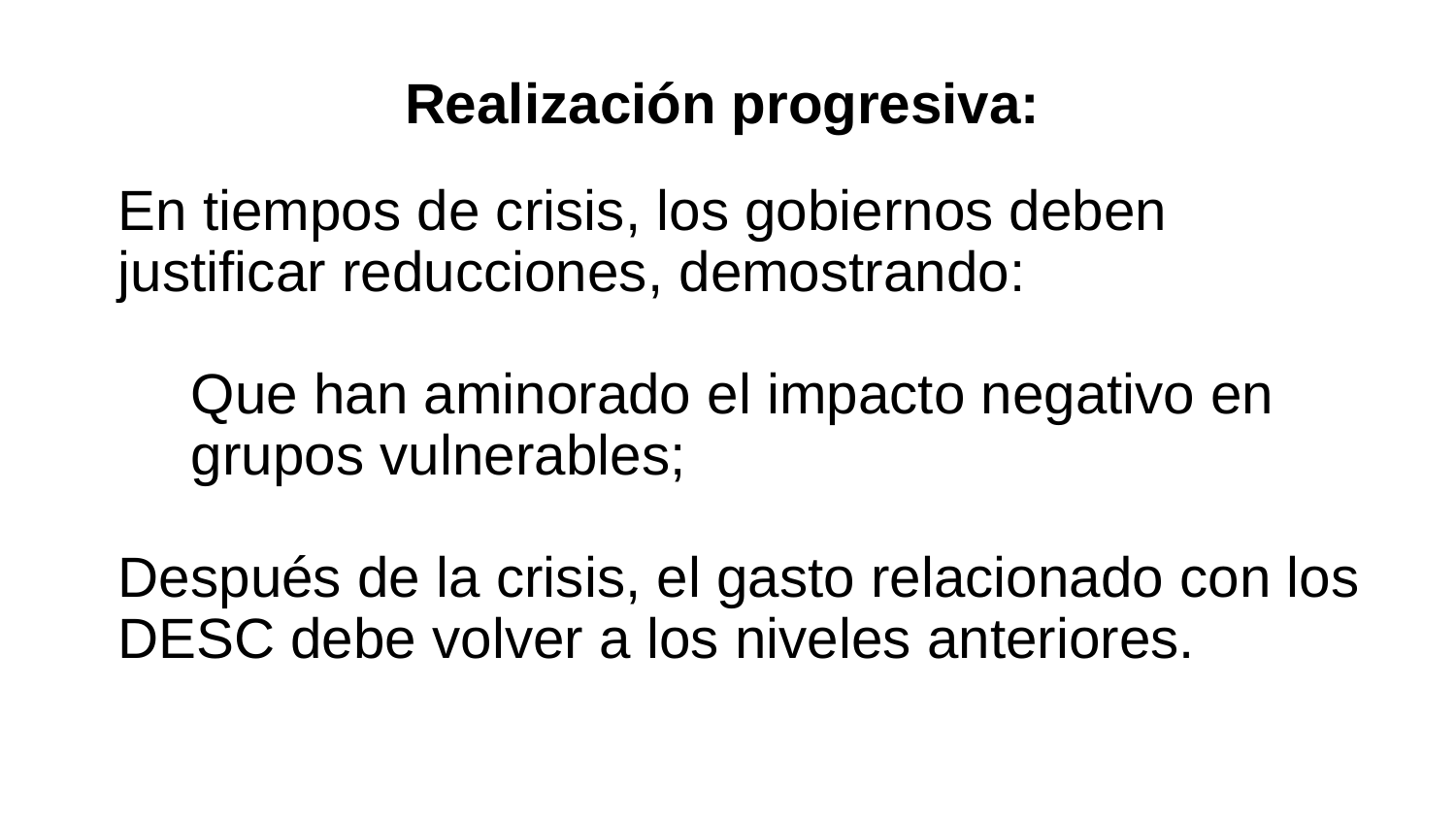

Realización progresiva:
En tiempos de crisis, los gobiernos deben justificar reducciones, demostrando:

Que han aminorado el impacto negativo en grupos vulnerables;

Después de la crisis, el gasto relacionado con los DESC debe volver a los niveles anteriores.